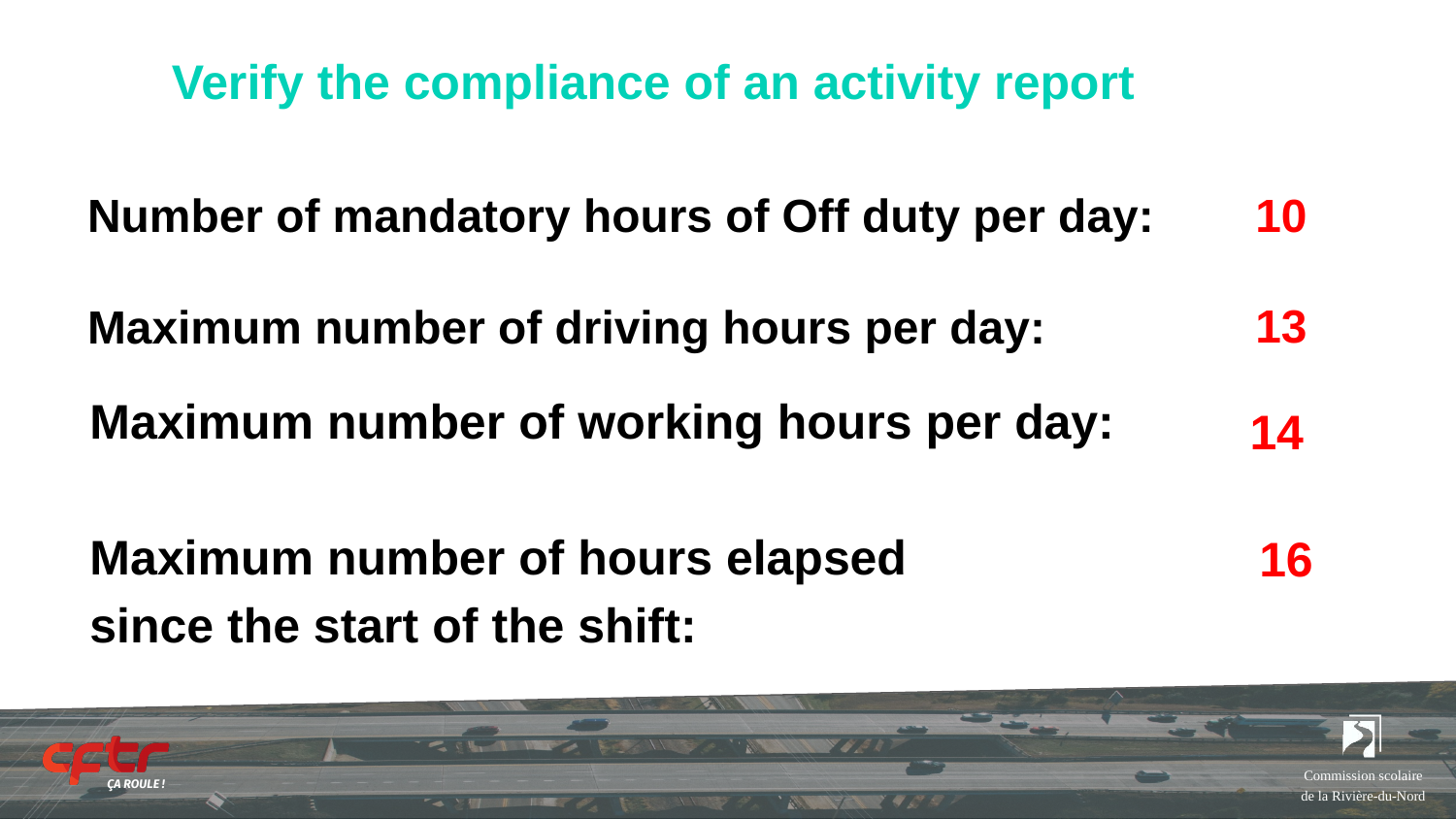

# Verify the compliance of an activity report
Number of mandatory hours of Off duty per day:

Maximum number of driving hours per day:
10

Maximum number of working hours per day:

Maximum number of hours elapsed since the start of the shift:
13

14
16
Commission scolaire  de la Rivière-du-Nord
ÇA ROULE !